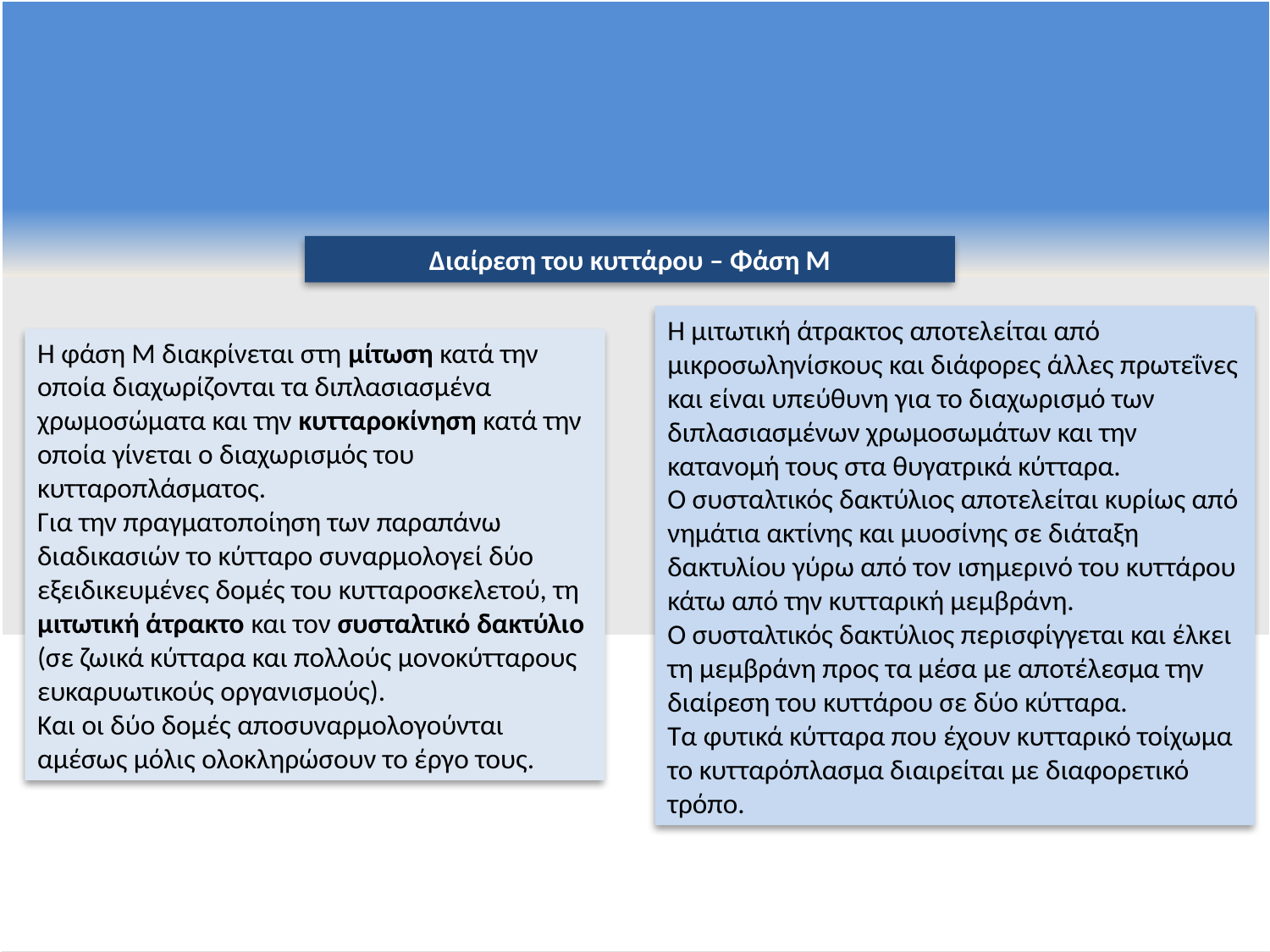

Διαίρεση του κυττάρου – Φάση Μ
Η μιτωτική άτρακτος αποτελείται από μικροσωληνίσκους και διάφορες άλλες πρωτεΐνες και είναι υπεύθυνη για το διαχωρισμό των διπλασιασμένων χρωμοσωμάτων και την κατανομή τους στα θυγατρικά κύτταρα.
Ο συσταλτικός δακτύλιος αποτελείται κυρίως από νημάτια ακτίνης και μυοσίνης σε διάταξη δακτυλίου γύρω από τον ισημερινό του κυττάρου κάτω από την κυτταρική μεμβράνη.
Ο συσταλτικός δακτύλιος περισφίγγεται και έλκει τη μεμβράνη προς τα μέσα με αποτέλεσμα την διαίρεση του κυττάρου σε δύο κύτταρα.
Τα φυτικά κύτταρα που έχουν κυτταρικό τοίχωμα το κυτταρόπλασμα διαιρείται με διαφορετικό τρόπο.
Η φάση Μ διακρίνεται στη μίτωση κατά την οποία διαχωρίζονται τα διπλασιασμένα χρωμοσώματα και την κυτταροκίνηση κατά την οποία γίνεται ο διαχωρισμός του κυτταροπλάσματος.
Για την πραγματοποίηση των παραπάνω διαδικασιών το κύτταρο συναρμολογεί δύο εξειδικευμένες δομές του κυτταροσκελετού, τη μιτωτική άτρακτο και τον συσταλτικό δακτύλιο (σε ζωικά κύτταρα και πολλούς μονοκύτταρους ευκαρυωτικούς οργανισμούς).
Και οι δύο δομές αποσυναρμολογούνται αμέσως μόλις ολοκληρώσουν το έργο τους.